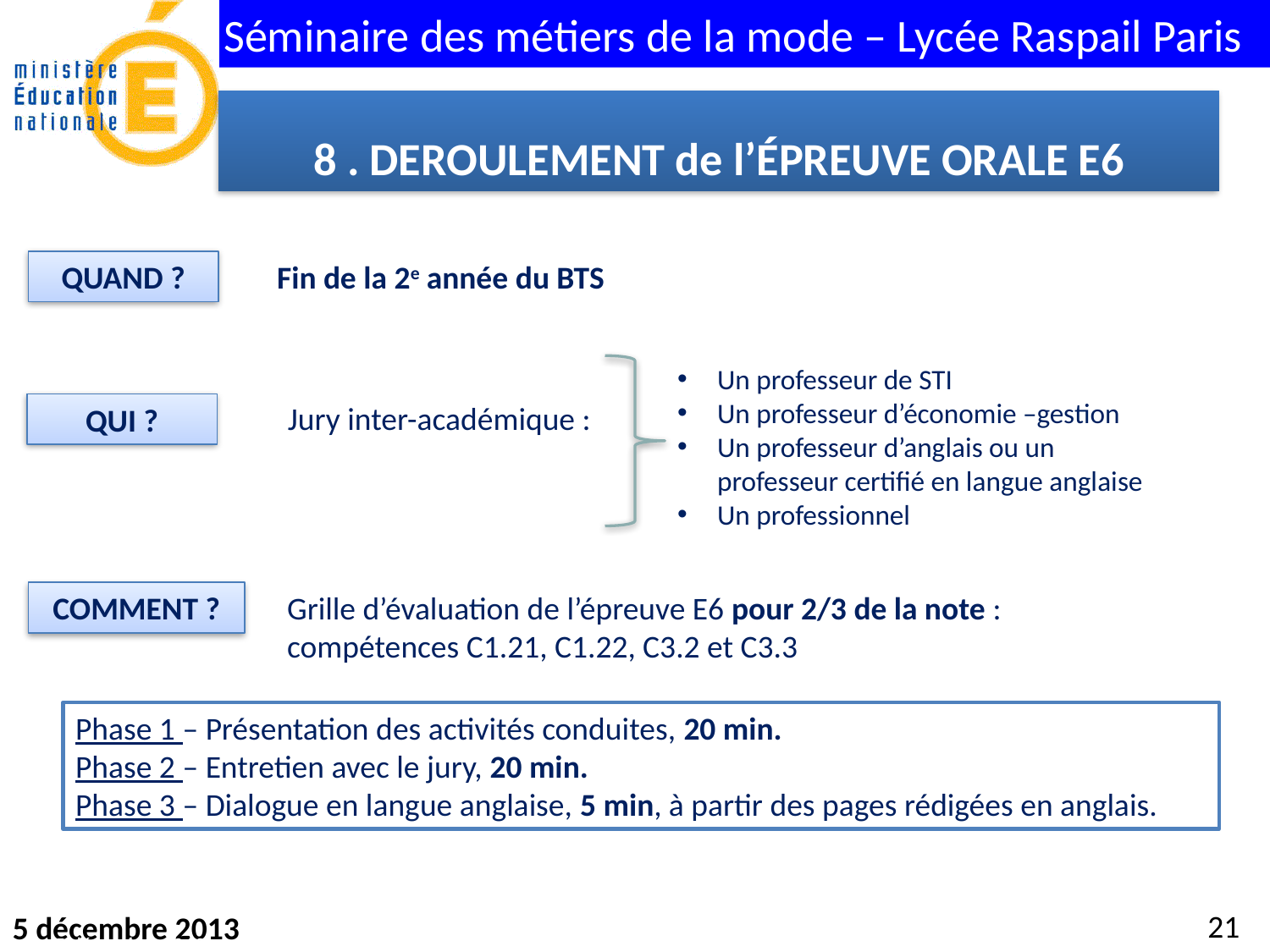

8 . DEROULEMENT de l’ÉPREUVE ORALE E6
QUAND ?
Fin de la 2e année du BTS

Un professeur de STI
Un professeur d’économie –gestion
Un professeur d’anglais ou un professeur certifié en langue anglaise
Un professionnel

 Jury inter-académique :
QUI ?
COMMENT ?
Grille d’évaluation de l’épreuve E6 pour 2/3 de la note :
compétences C1.21, C1.22, C3.2 et C3.3
Phase 1 – Présentation des activités conduites, 20 min.
Phase 2 – Entretien avec le jury, 20 min.
Phase 3 – Dialogue en langue anglaise, 5 min, à partir des pages rédigées en anglais.
21
5 décembre 2013
5 décembre 2013